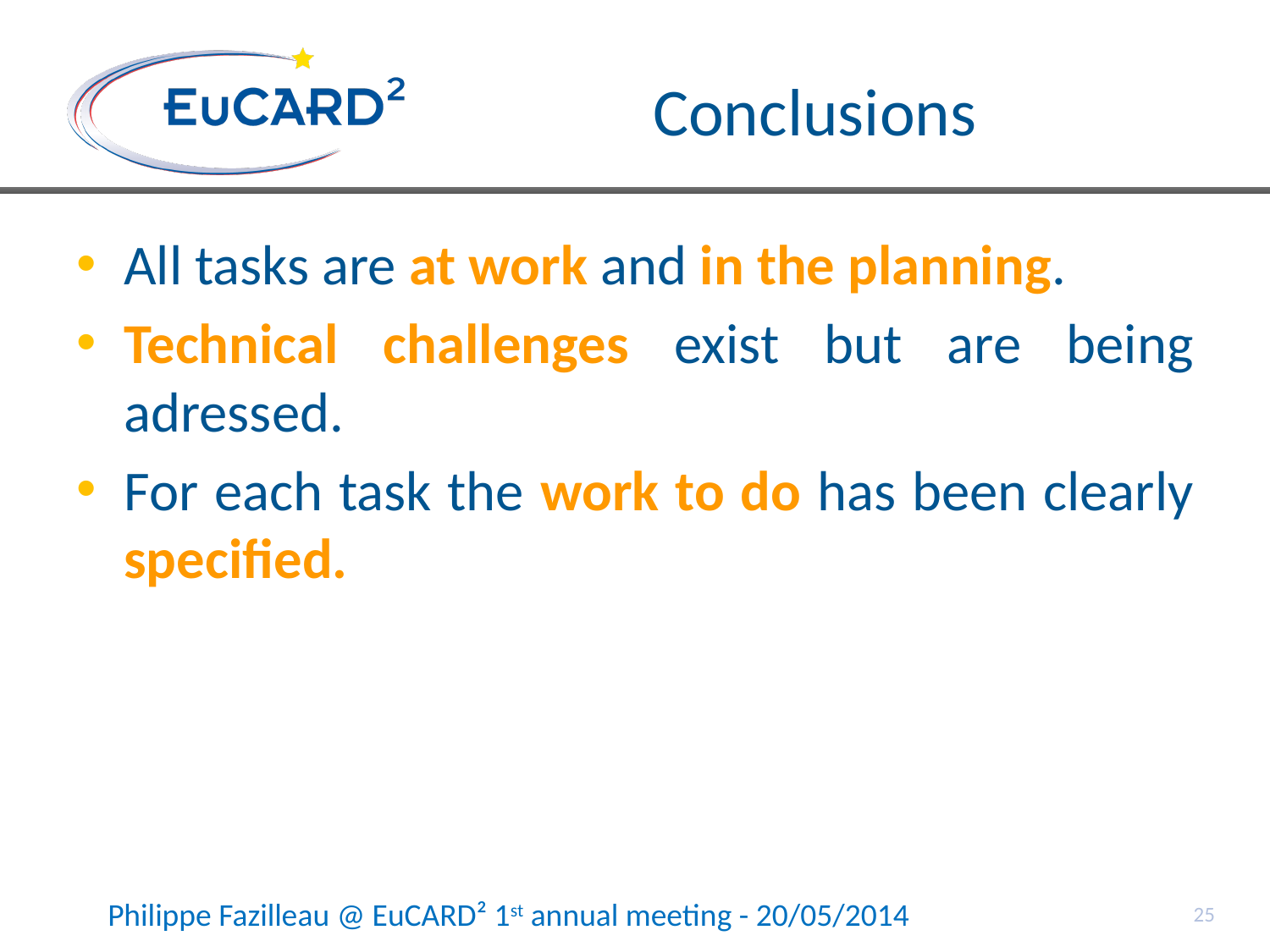

# Conclusions
All tasks are at work and in the planning.
Technical challenges exist but are being adressed.
For each task the work to do has been clearly specified.
25